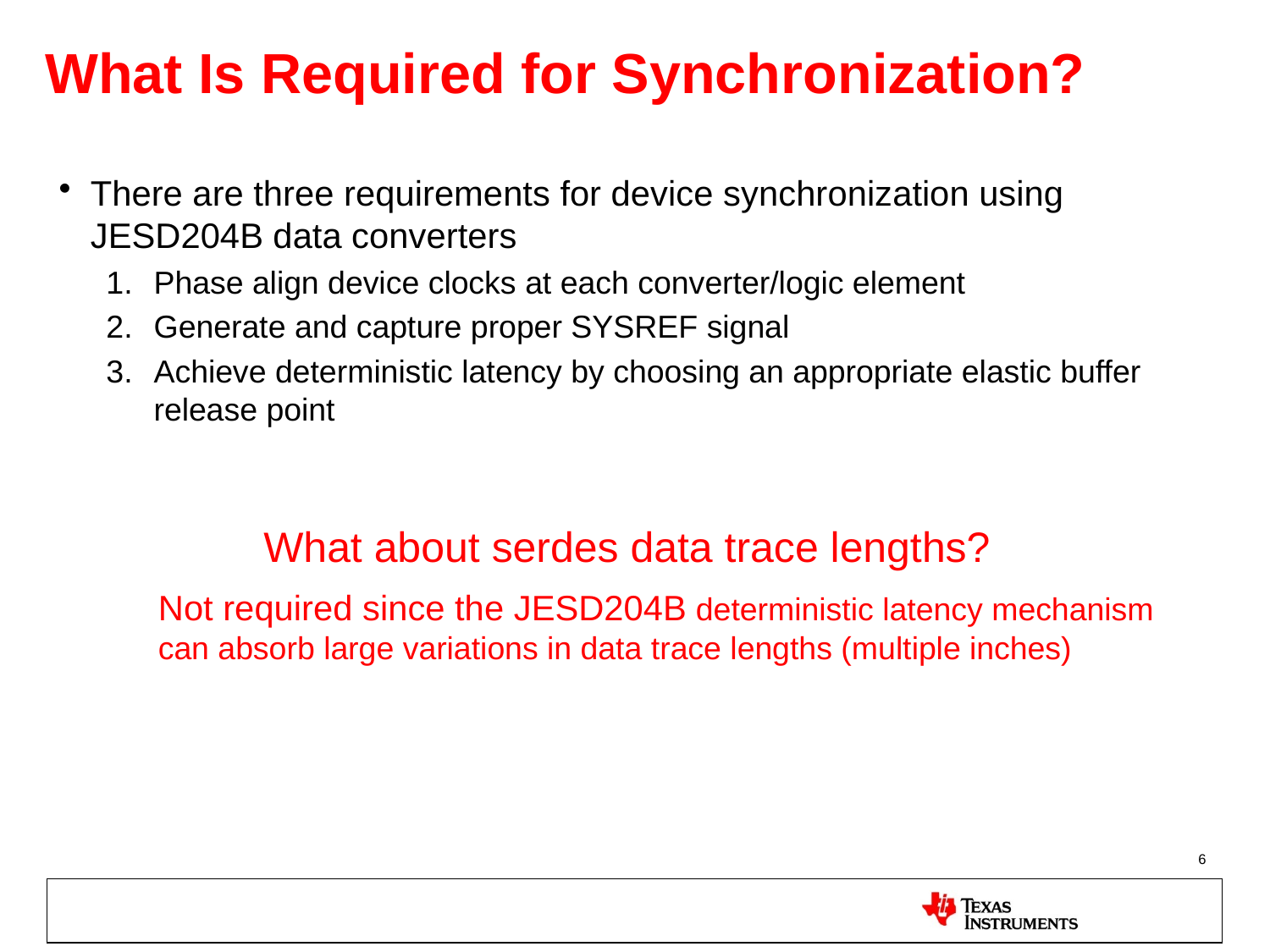

# What Is Required for Synchronization?
There are three requirements for device synchronization using JESD204B data converters
Phase align device clocks at each converter/logic element
Generate and capture proper SYSREF signal
Achieve deterministic latency by choosing an appropriate elastic buffer release point

What about serdes data trace lengths?
Not required since the JESD204B deterministic latency mechanism can absorb large variations in data trace lengths (multiple inches)
6